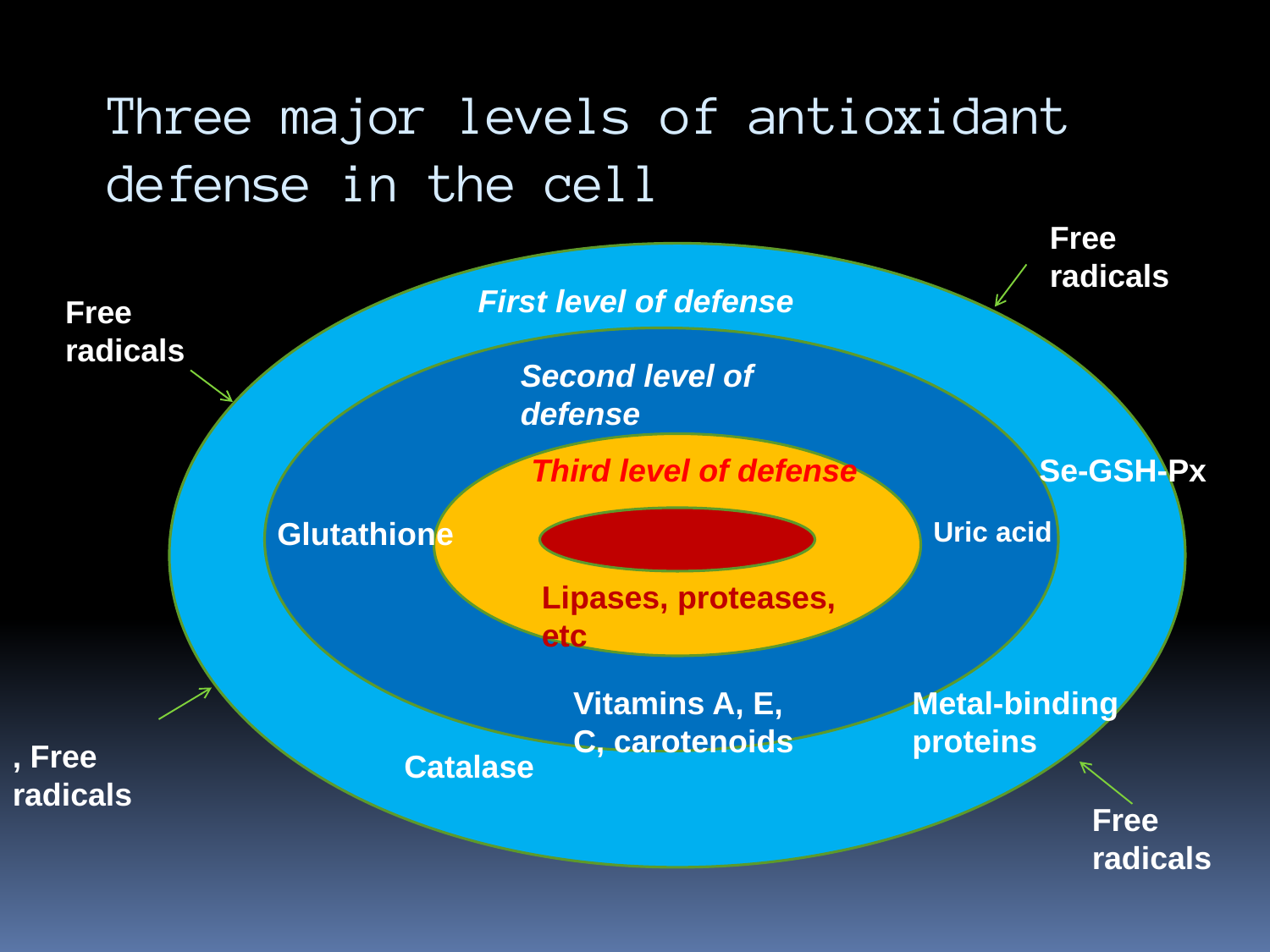

Three major levels of antioxidant defense in the cell
Free radicals

First level of defense
Free radicals

Second level of defense

Third level of defense
Se-GSH-Px

Glutathione

Uric acid

Lipases, proteases, etc
Vitamins A, E, C, carotenoids
Metal-binding
proteins
, Free radicals
Catalase
Free radicals